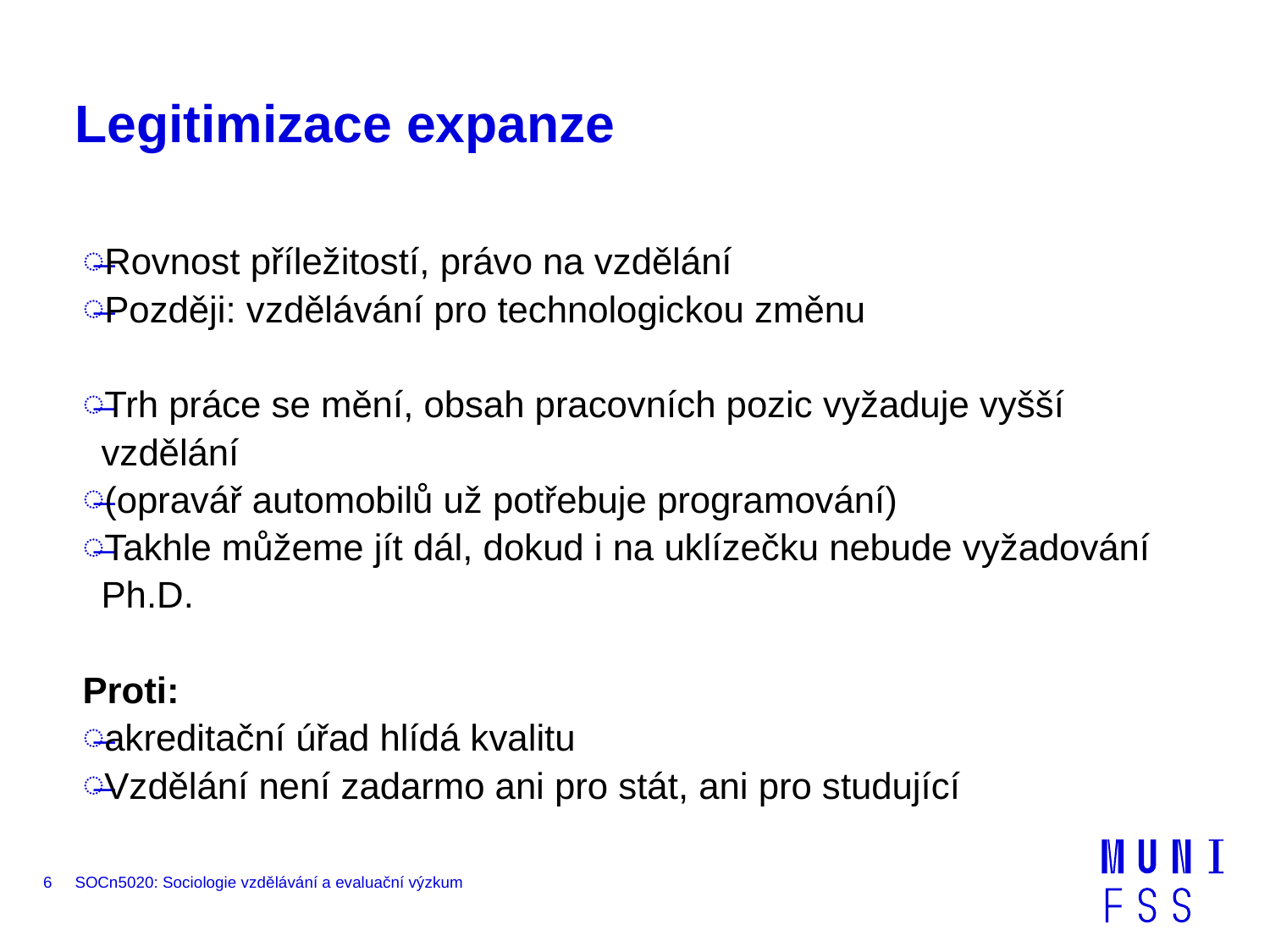

# Legitimizace expanze
Rovnost příležitostí, právo na vzdělání
Později: vzdělávání pro technologickou změnu

Trh práce se mění, obsah pracovních pozic vyžaduje vyšší vzdělání
(opravář automobilů už potřebuje programování)
Takhle můžeme jít dál, dokud i na uklízečku nebude vyžadování Ph.D.

Proti:
akreditační úřad hlídá kvalitu
Vzdělání není zadarmo ani pro stát, ani pro studující
6
SOCn5020: Sociologie vzdělávání a evaluační výzkum